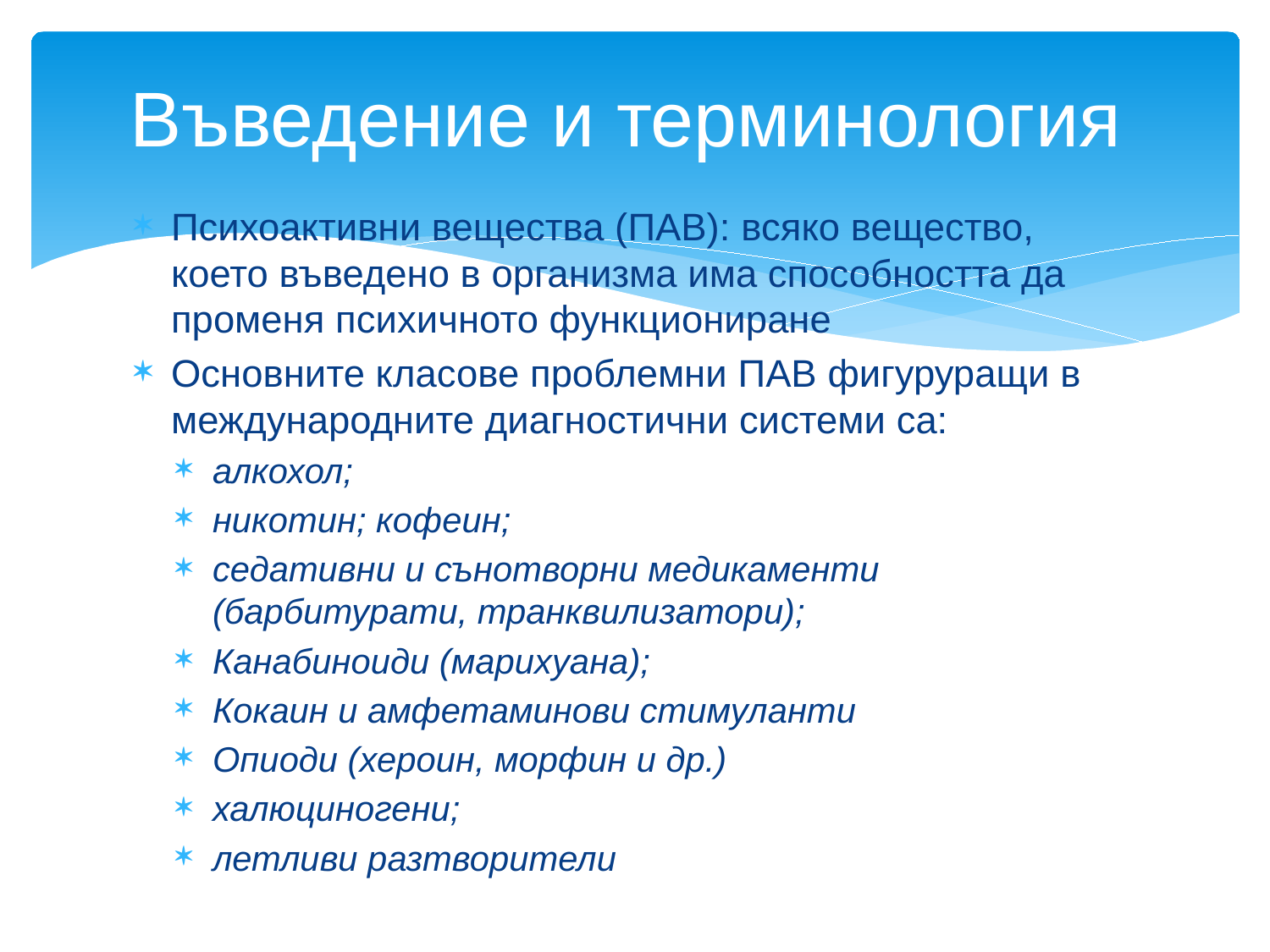

# Въведение и терминология
Психоактивни вещества (ПАВ): всяко вещество, което въведено в организма има способността да променя психичното функциониране
Основните класове проблемни ПАВ фигуруращи в международните диагностични системи са:
алкохол;
никотин; кофеин;
седативни и сънотворни медикаменти (барбитурати, транквилизатори);
Канабиноиди (марихуана);
Кокаин и амфетаминови стимуланти
Опиоди (хероин, морфин и др.)
халюциногени;
летливи разтворители